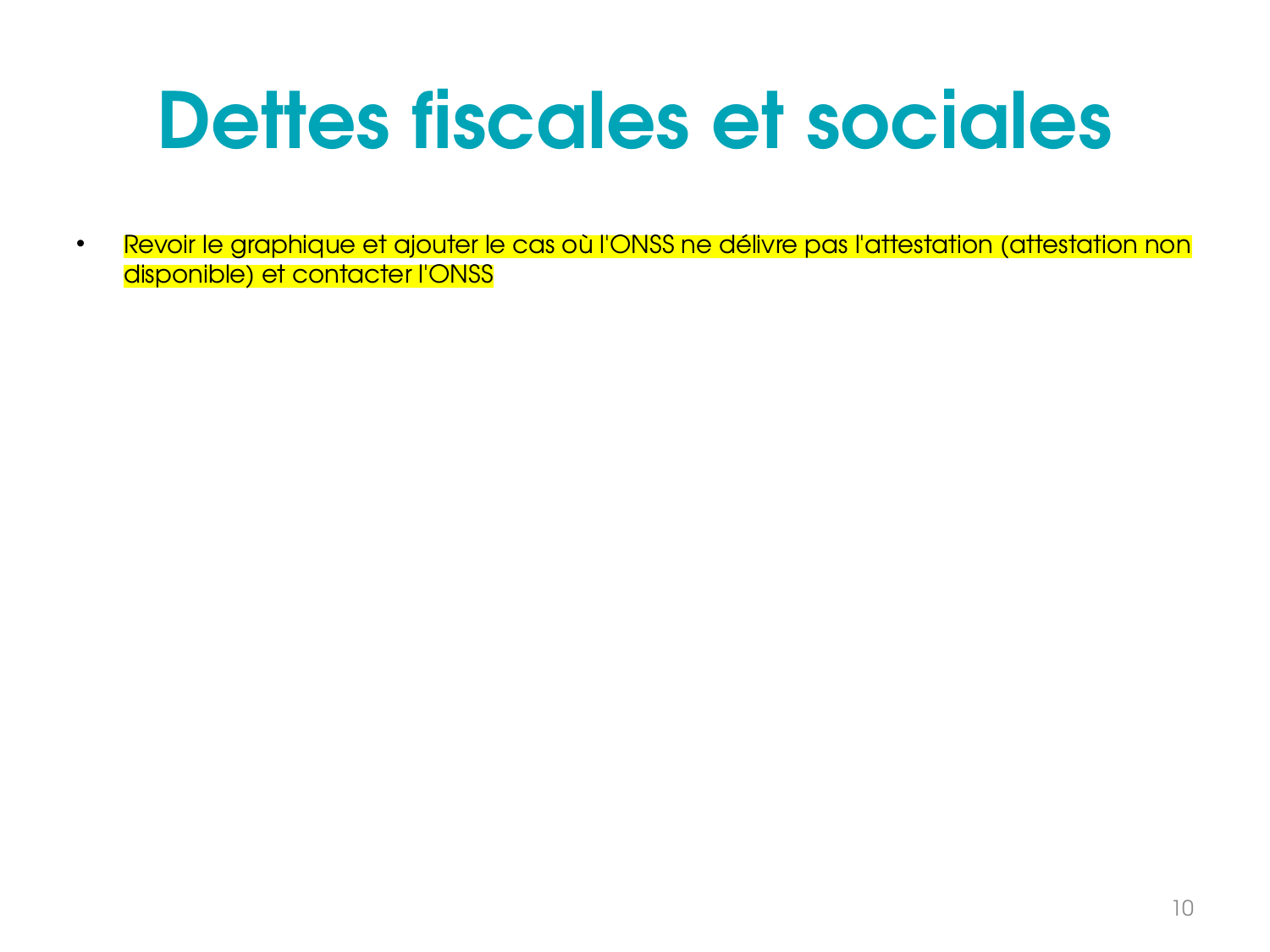

# Dettes fiscales et sociales
Revoir le graphique et ajouter le cas où l'ONSS ne délivre pas l'attestation (attestation non disponible) et contacter l'ONSS
10